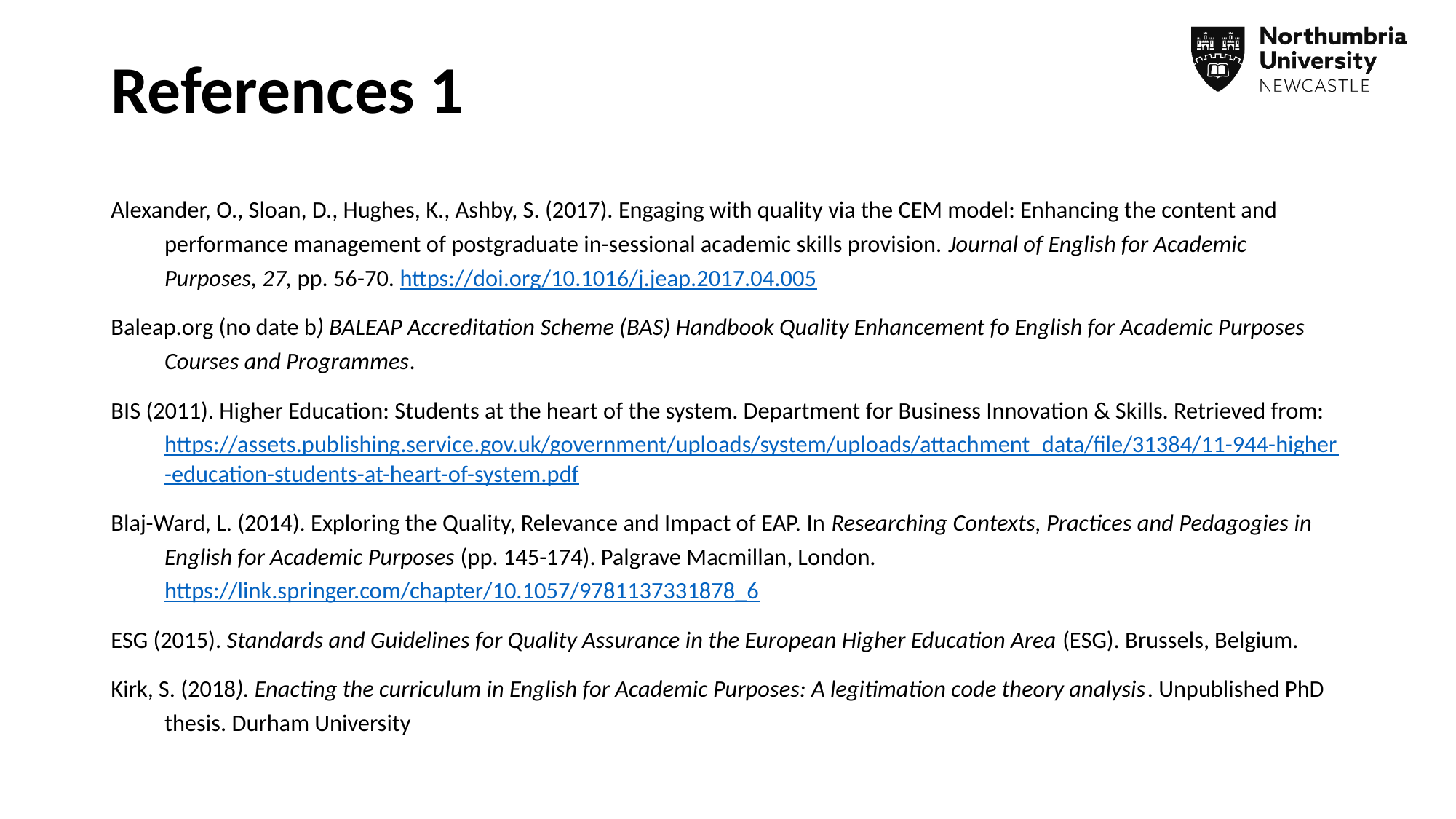

# References 1
Alexander, O., Sloan, D., Hughes, K., Ashby, S. (2017). Engaging with quality via the CEM model: Enhancing the content and performance management of postgraduate in-sessional academic skills provision. Journal of English for Academic Purposes, 27, pp. 56-70. https://doi.org/10.1016/j.jeap.2017.04.005
Baleap.org (no date b) BALEAP Accreditation Scheme (BAS) Handbook Quality Enhancement fo English for Academic Purposes Courses and Programmes.
BIS (2011). Higher Education: Students at the heart of the system. Department for Business Innovation & Skills. Retrieved from: https://assets.publishing.service.gov.uk/government/uploads/system/uploads/attachment_data/file/31384/11-944-higher-education-students-at-heart-of-system.pdf
Blaj-Ward, L. (2014). Exploring the Quality, Relevance and Impact of EAP. In Researching Contexts, Practices and Pedagogies in English for Academic Purposes (pp. 145-174). Palgrave Macmillan, London. https://link.springer.com/chapter/10.1057/9781137331878_6
ESG (2015). Standards and Guidelines for Quality Assurance in the European Higher Education Area (ESG). Brussels, Belgium.
Kirk, S. (2018). Enacting the curriculum in English for Academic Purposes: A legitimation code theory analysis. Unpublished PhD thesis. Durham University